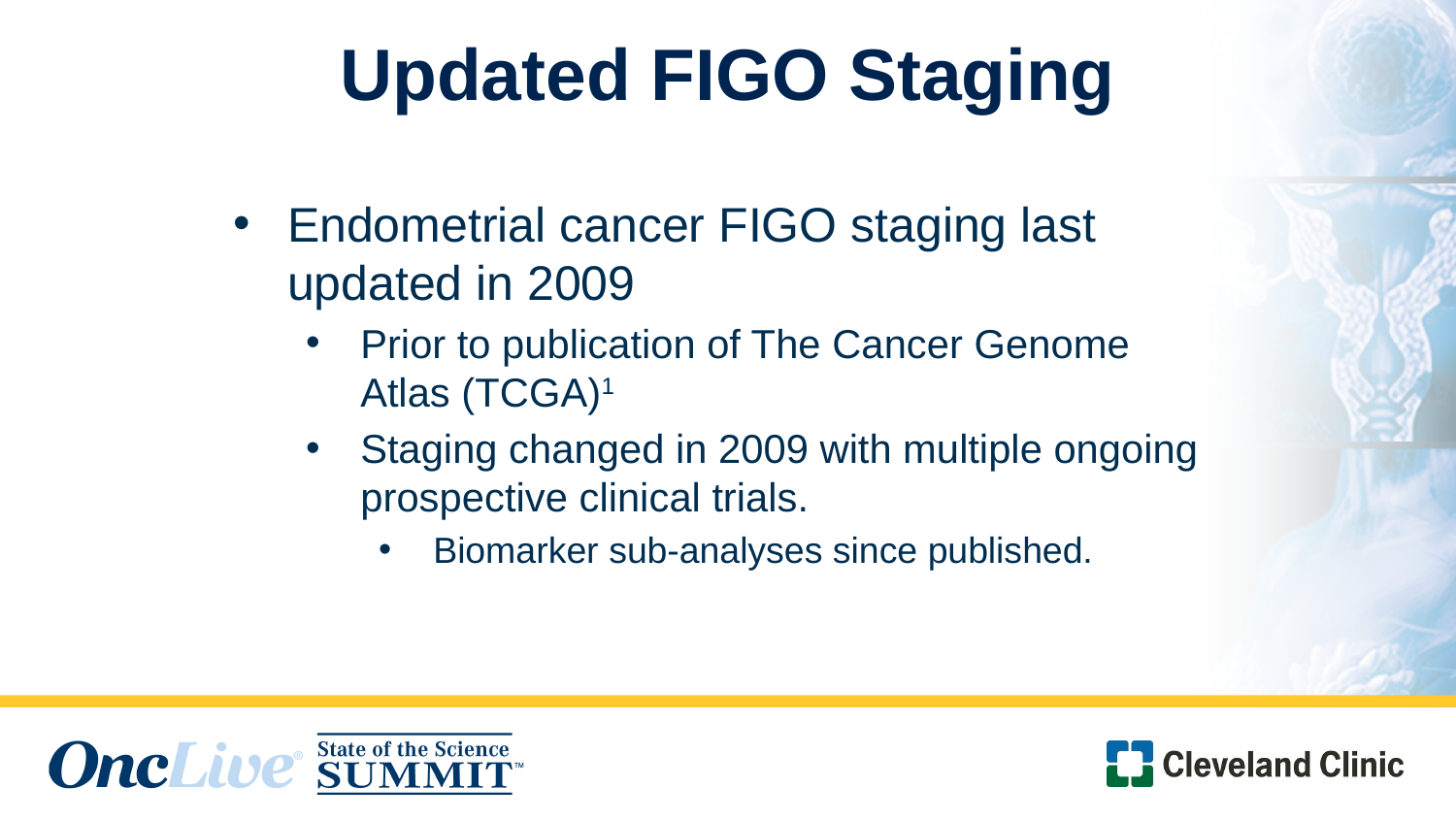

# Updated FIGO Staging
Endometrial cancer FIGO staging last updated in 2009
Prior to publication of The Cancer Genome Atlas (TCGA)1
Staging changed in 2009 with multiple ongoing prospective clinical trials.
Biomarker sub-analyses since published.